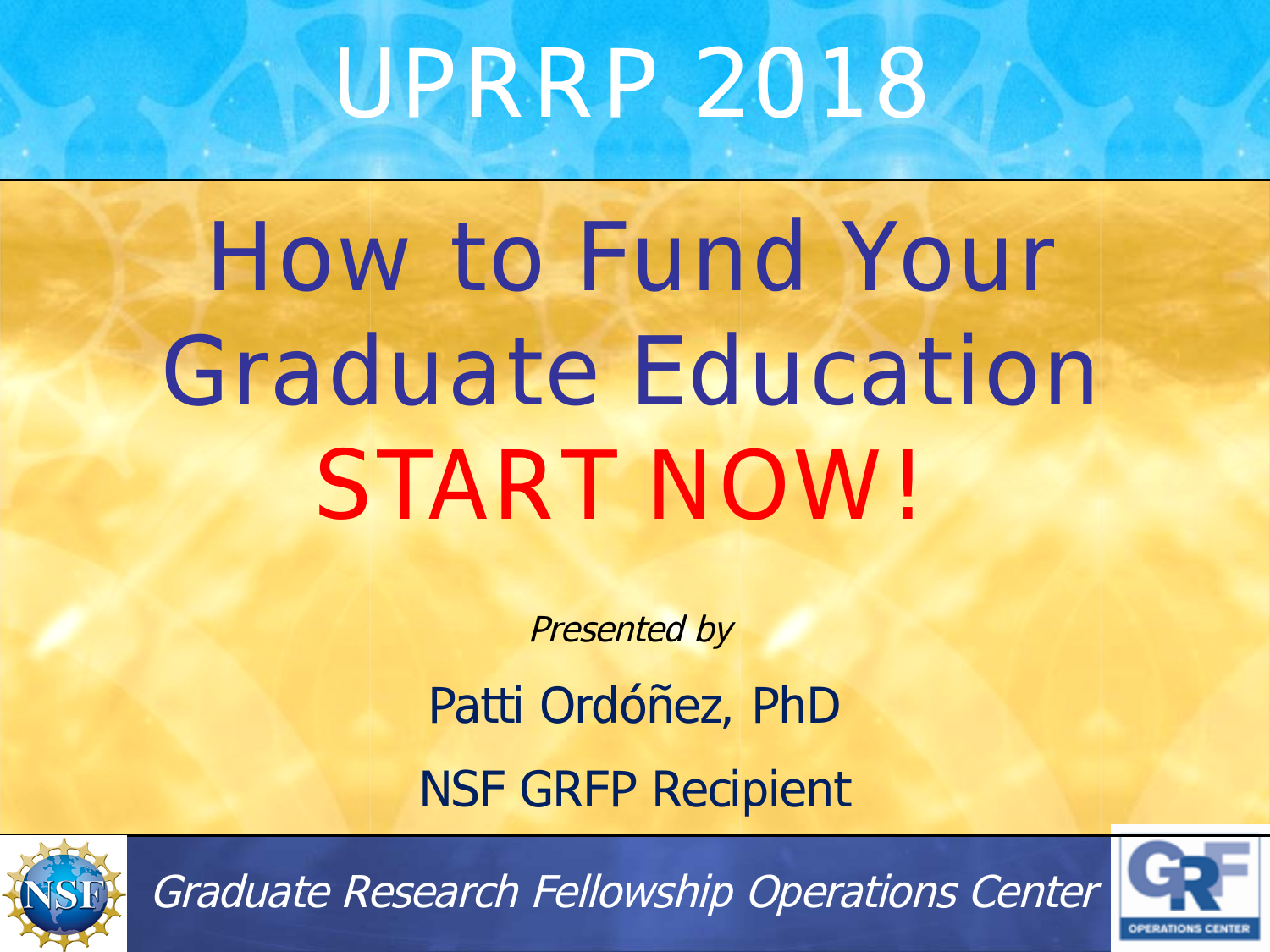

# UPRRP 2018 How to Fund Your Graduate Education START NOW!
Presented by
Patti Ordóñez, PhD
NSF GRFP Recipient
Graduate Research Fellowship Operations Center